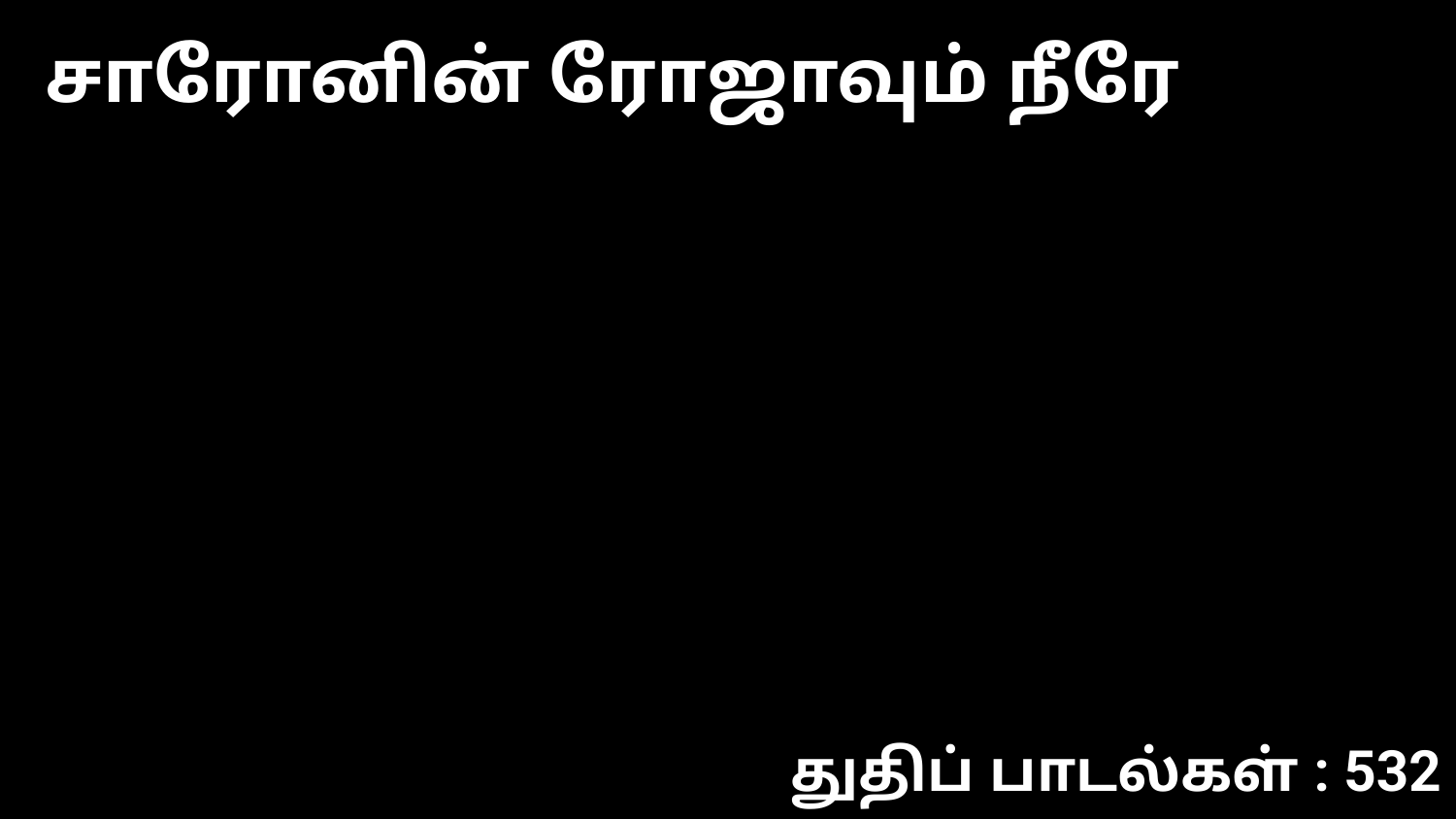

சாரோனின் ரோஜாவும் நீரே
துதிப் பாடல்கள் : 532